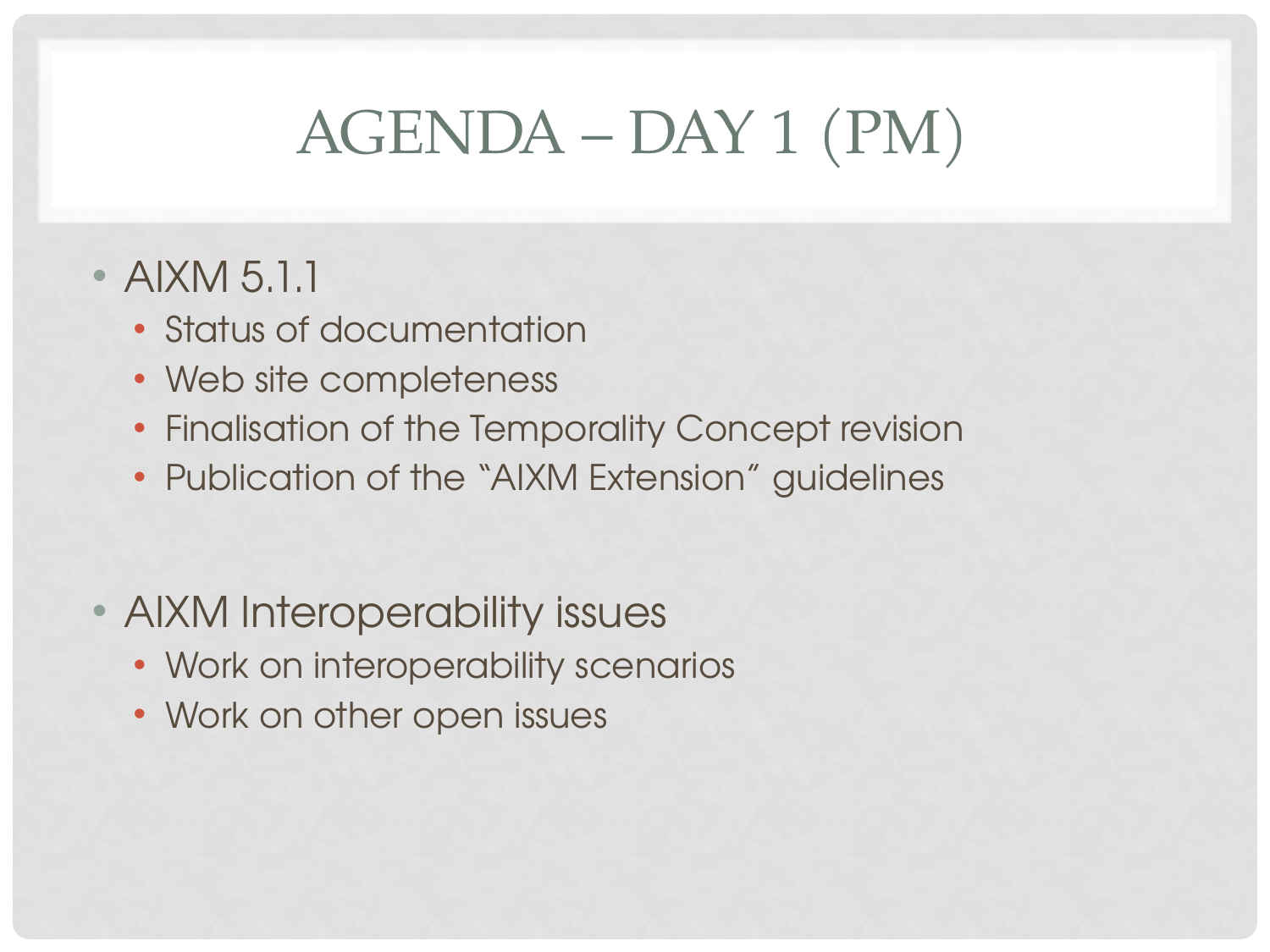

# AgENDA – Day 1 (PM)
AIXM 5.1.1
Status of documentation
Web site completeness
Finalisation of the Temporality Concept revision
Publication of the “AIXM Extension” guidelines

AIXM Interoperability issues
Work on interoperability scenarios
Work on other open issues